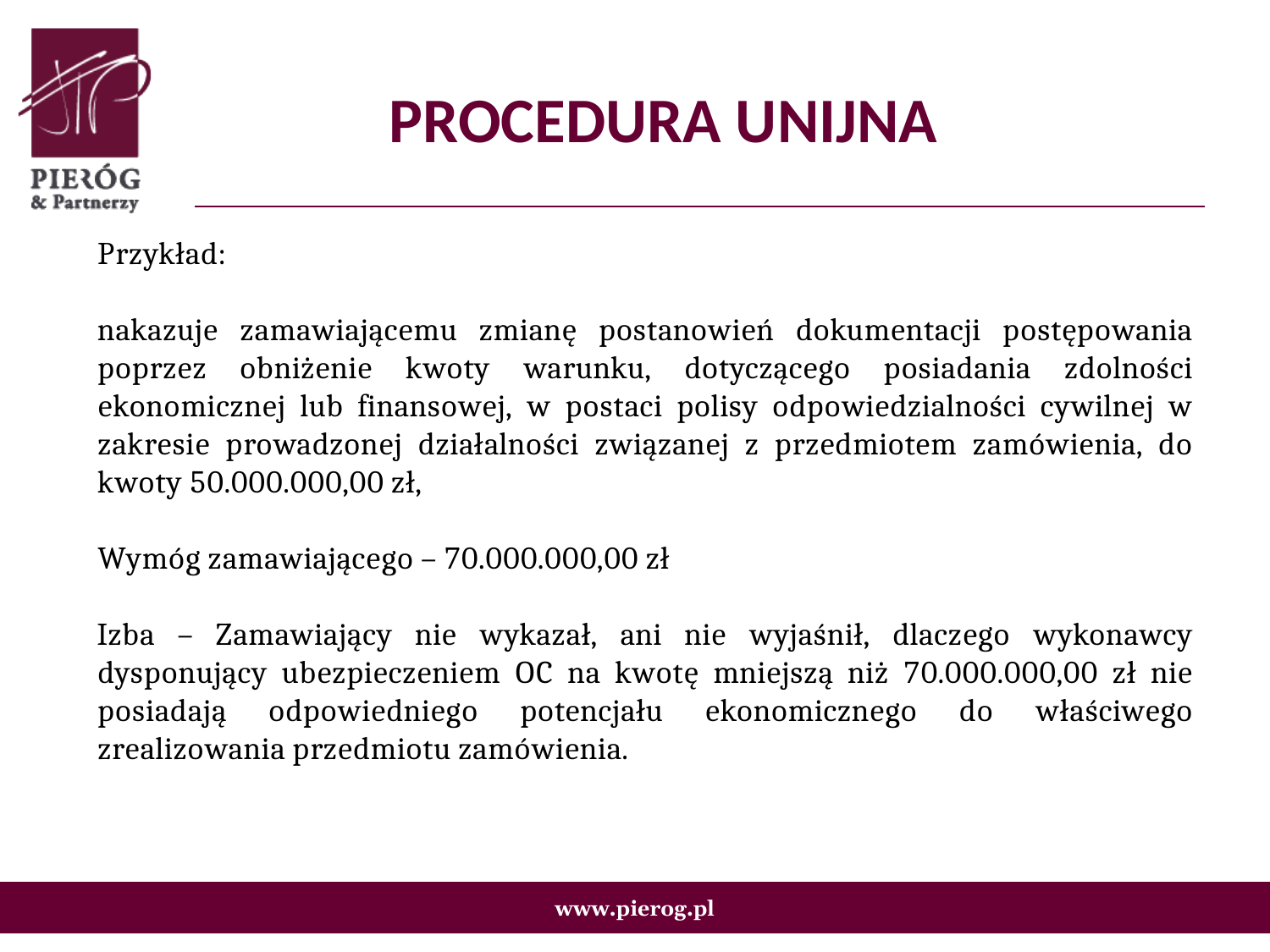

# PROCEDURA UNIJNA
Przykład:

nakazuje zamawiającemu zmianę postanowień dokumentacji postępowania poprzez obniżenie kwoty warunku, dotyczącego posiadania zdolności ekonomicznej lub finansowej, w postaci polisy odpowiedzialności cywilnej w zakresie prowadzonej działalności związanej z przedmiotem zamówienia, do kwoty 50.000.000,00 zł,

Wymóg zamawiającego – 70.000.000,00 zł

Izba – Zamawiający nie wykazał, ani nie wyjaśnił, dlaczego wykonawcy dysponujący ubezpieczeniem OC na kwotę mniejszą niż 70.000.000,00 zł nie posiadają odpowiedniego potencjału ekonomicznego do właściwego zrealizowania przedmiotu zamówienia.